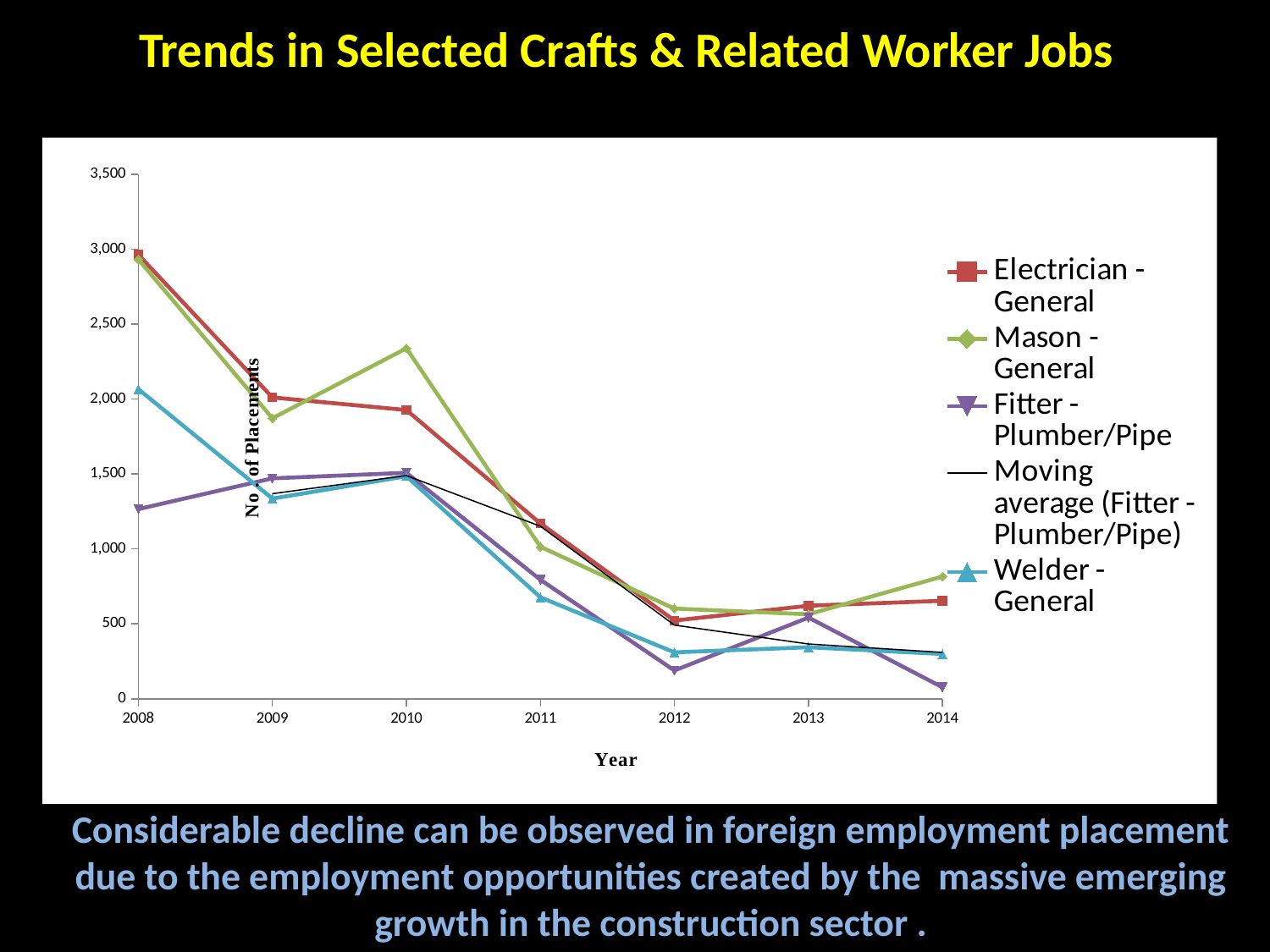

# Trends in Selected Crafts & Related Worker Jobs

### Chart

| Category | Electrician - General | Mason - General | Fitter - Plumber/Pipe | Welder - General |
|---|---|---|---|---|
| 2008 | 2963.0 | 2932.0 | 1266.0 | 2066.0 |
| 2009 | 2011.0 | 1872.0 | 1471.0 | 1336.0 |
| 2010 | 1927.0 | 2339.0 | 1508.0 | 1485.0 |
| 2011 | 1170.0 | 1014.0 | 794.0 | 677.0 |
| 2012 | 522.0 | 602.0 | 189.0 | 310.0 |
| 2013 | 621.0 | 564.0 | 542.0 | 344.0 |
| 2014 | 654.0 | 816.0 | 77.0 | 299.0 |
Considerable decline can be observed in foreign employment placement due to the employment opportunities created by the  massive emerging growth in the construction sector .